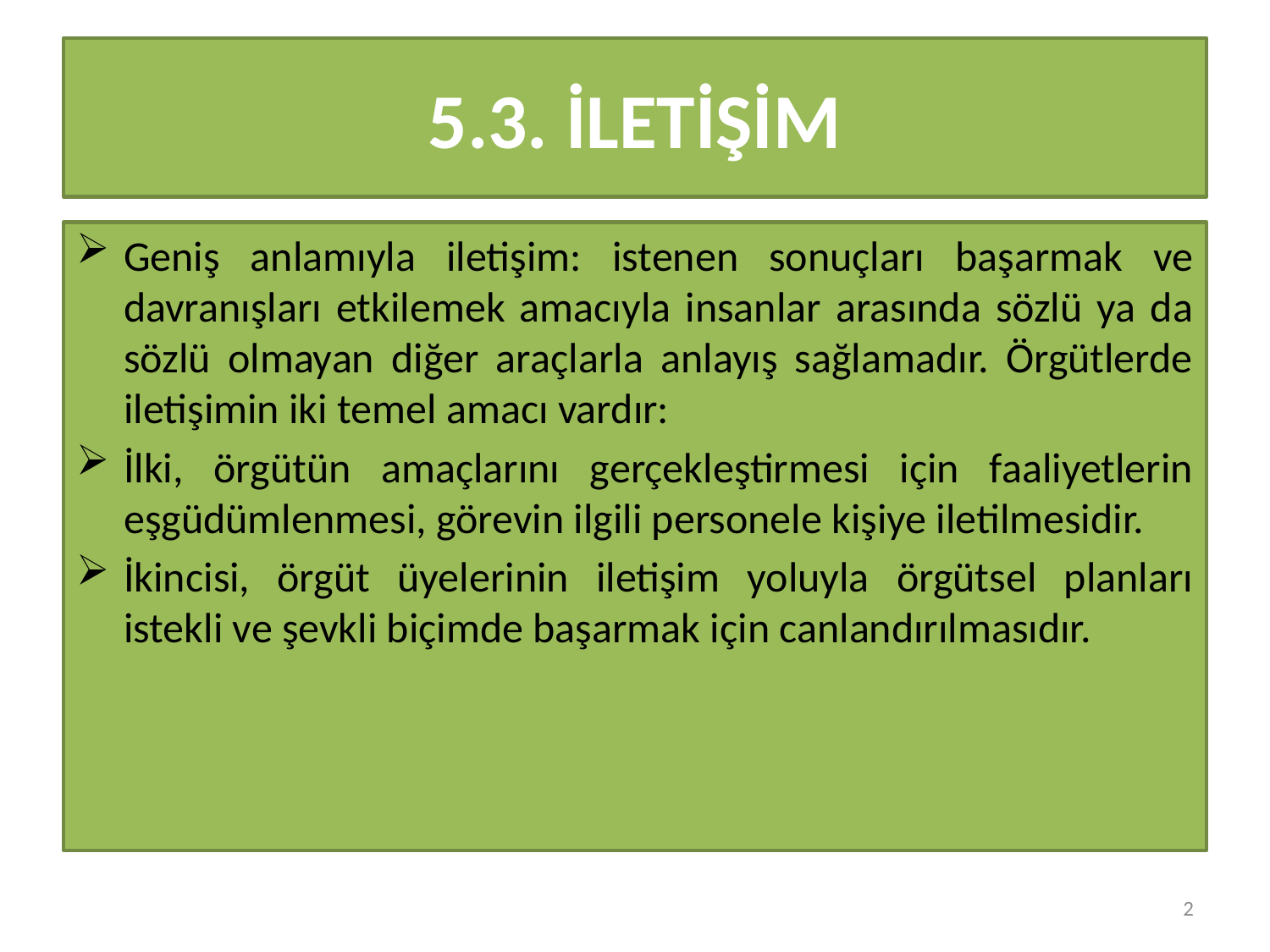

# 5.3. İLETİŞİM
Geniş anlamıyla iletişim: istenen sonuçları başarmak ve davranışları etkilemek amacıyla insanlar arasında sözlü ya da sözlü olmayan diğer araçlarla anlayış sağlamadır. Örgütlerde iletişimin iki temel amacı vardır:
İlki, örgütün amaçlarını gerçekleştirmesi için faaliyetlerin eşgüdümlenmesi, görevin ilgili personele kişiye iletilmesidir.
İkincisi, örgüt üyelerinin iletişim yoluyla örgütsel planları istekli ve şevkli biçimde başarmak için canlandırılmasıdır.

2